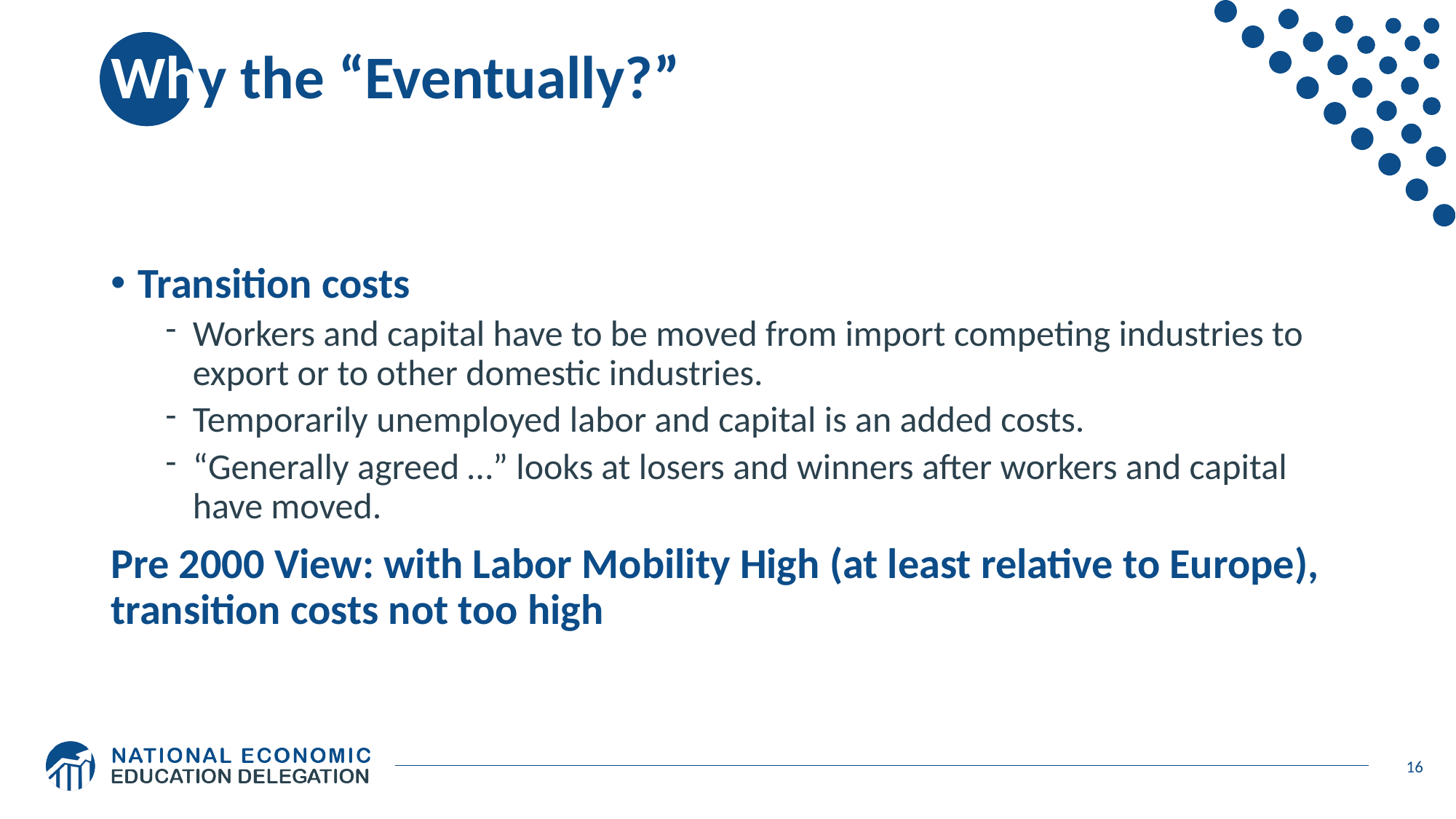

# Why the “Eventually?”
Transition costs
Workers and capital have to be moved from import competing industries to export or to other domestic industries.
Temporarily unemployed labor and capital is an added costs.
“Generally agreed …” looks at losers and winners after workers and capital have moved.
Pre 2000 View: with Labor Mobility High (at least relative to Europe), transition costs not too high
16